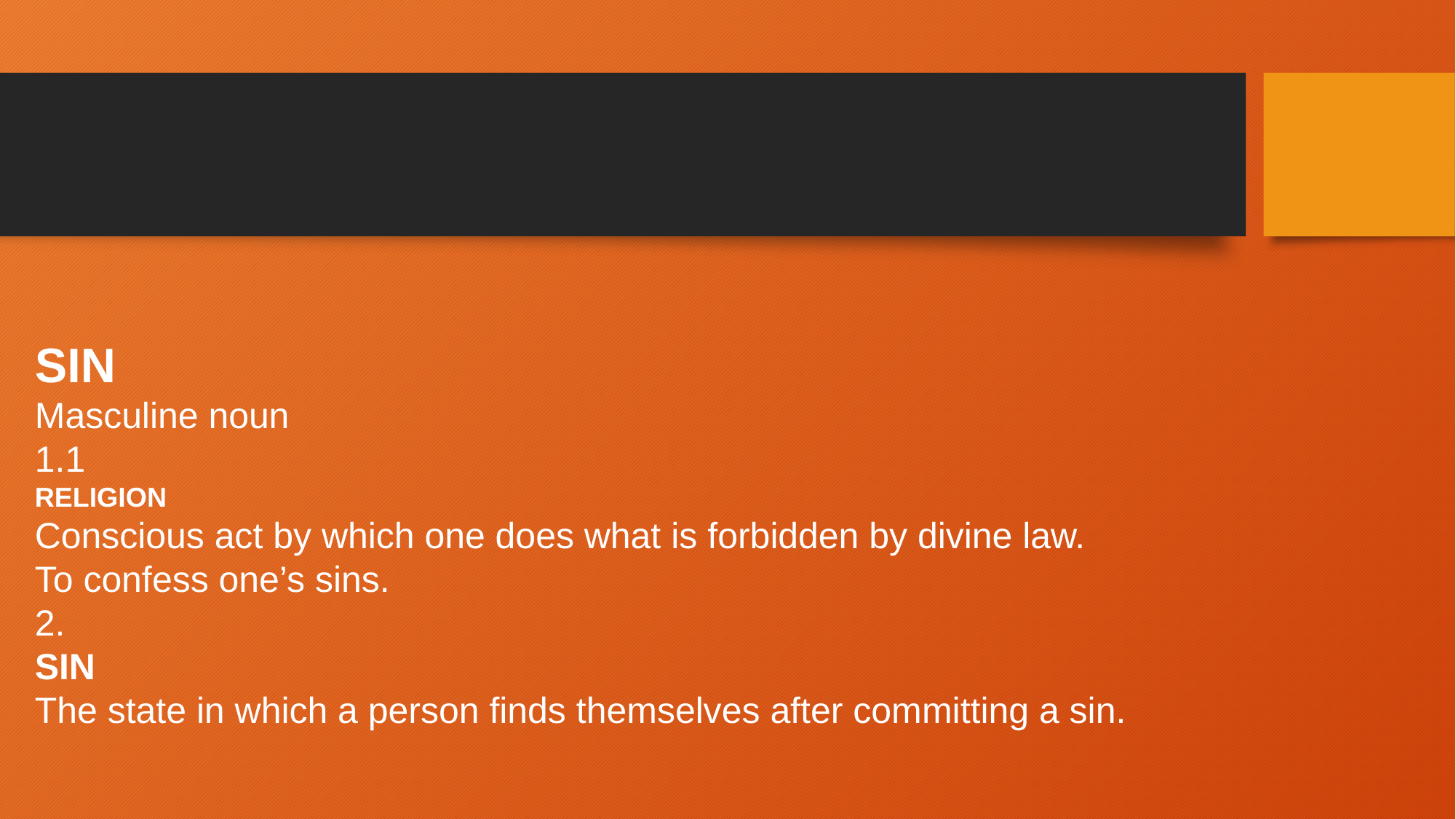

#
SIN
Masculine noun
1.1
RELIGION
Conscious act by which one does what is forbidden by divine law.
To confess one’s sins.
2.
SIN
The state in which a person finds themselves after committing a sin.